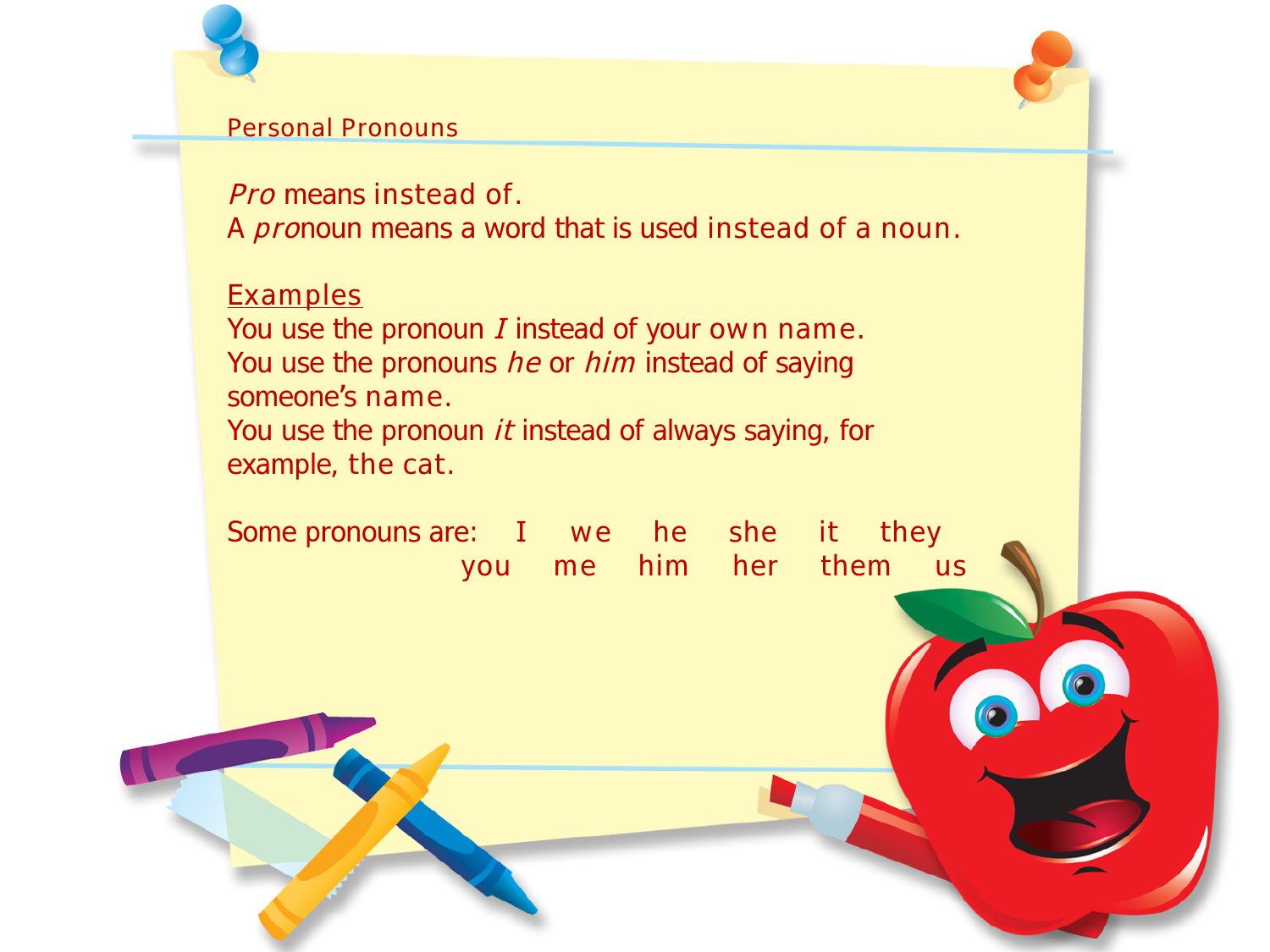

Personal Pronouns
Pro means instead of.
A pronoun means a word that is used instead of a noun.

Examples
You use the pronoun I instead of your own name.
You use the pronouns he or him instead of saying someone’s name.
You use the pronoun it instead of always saying, for example, the cat.

Some pronouns are:	    I     we     he     she     it     they
	             you     me     him     her     them     us